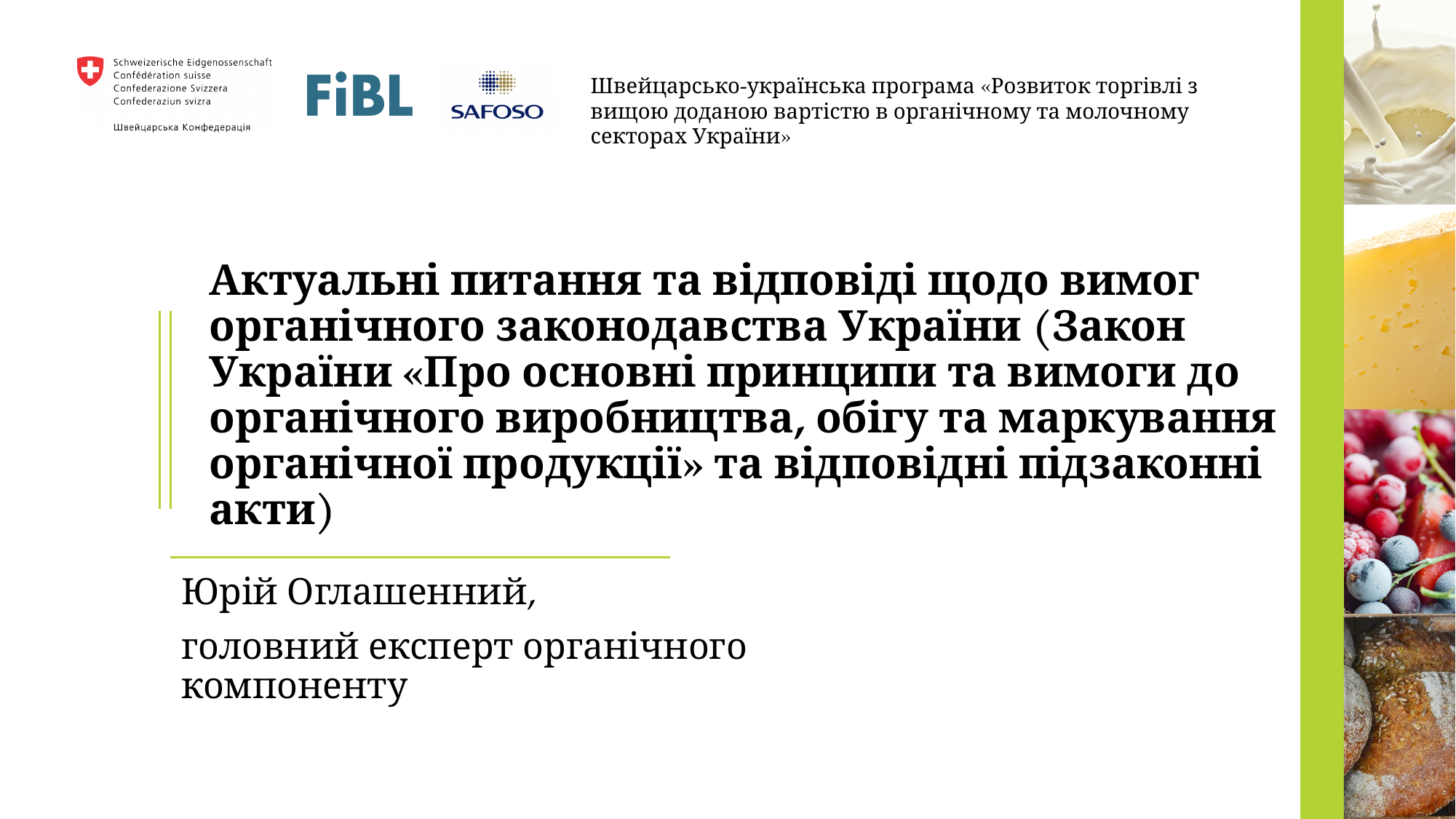

# Актуальні питання та відповіді щодо вимог органічного законодавства України (Закон України «Про основні принципи та вимоги до органічного виробництва, обігу та маркування органічної продукції» та відповідні підзаконні акти)
Юрій Оглашенний,
головний експерт органічного компоненту